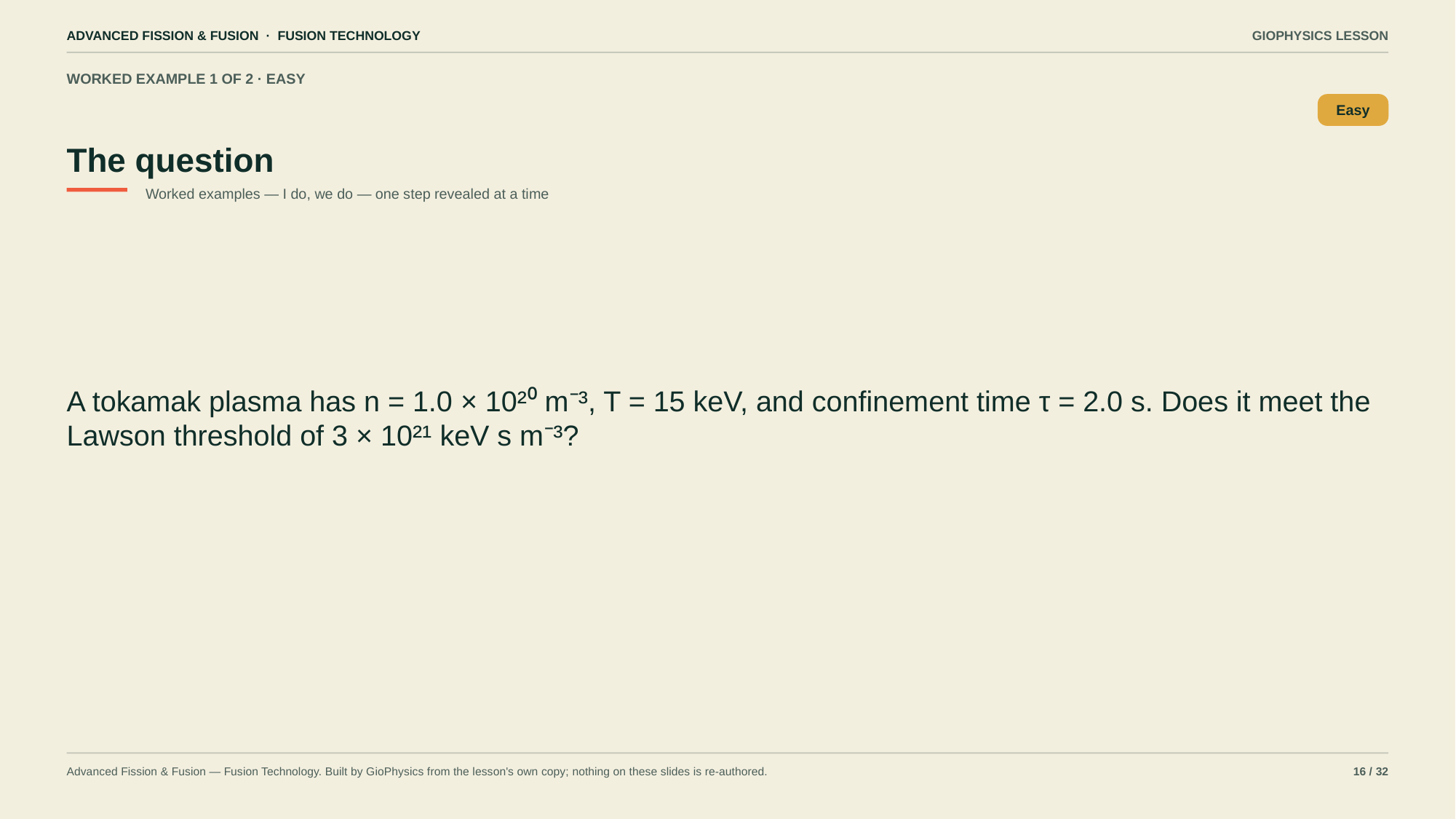

ADVANCED FISSION & FUSION  ·  FUSION TECHNOLOGY
GIOPHYSICS LESSON

WORKED EXAMPLE 1 OF 2 · EASY
The question

Easy
Worked examples — I do, we do — one step revealed at a time

A tokamak plasma has n = 1.0 × 10²⁰ m⁻³, T = 15 keV, and confinement time τ = 2.0 s. Does it meet the Lawson threshold of 3 × 10²¹ keV s m⁻³?

Advanced Fission & Fusion — Fusion Technology. Built by GioPhysics from the lesson's own copy; nothing on these slides is re-authored.
16 / 32